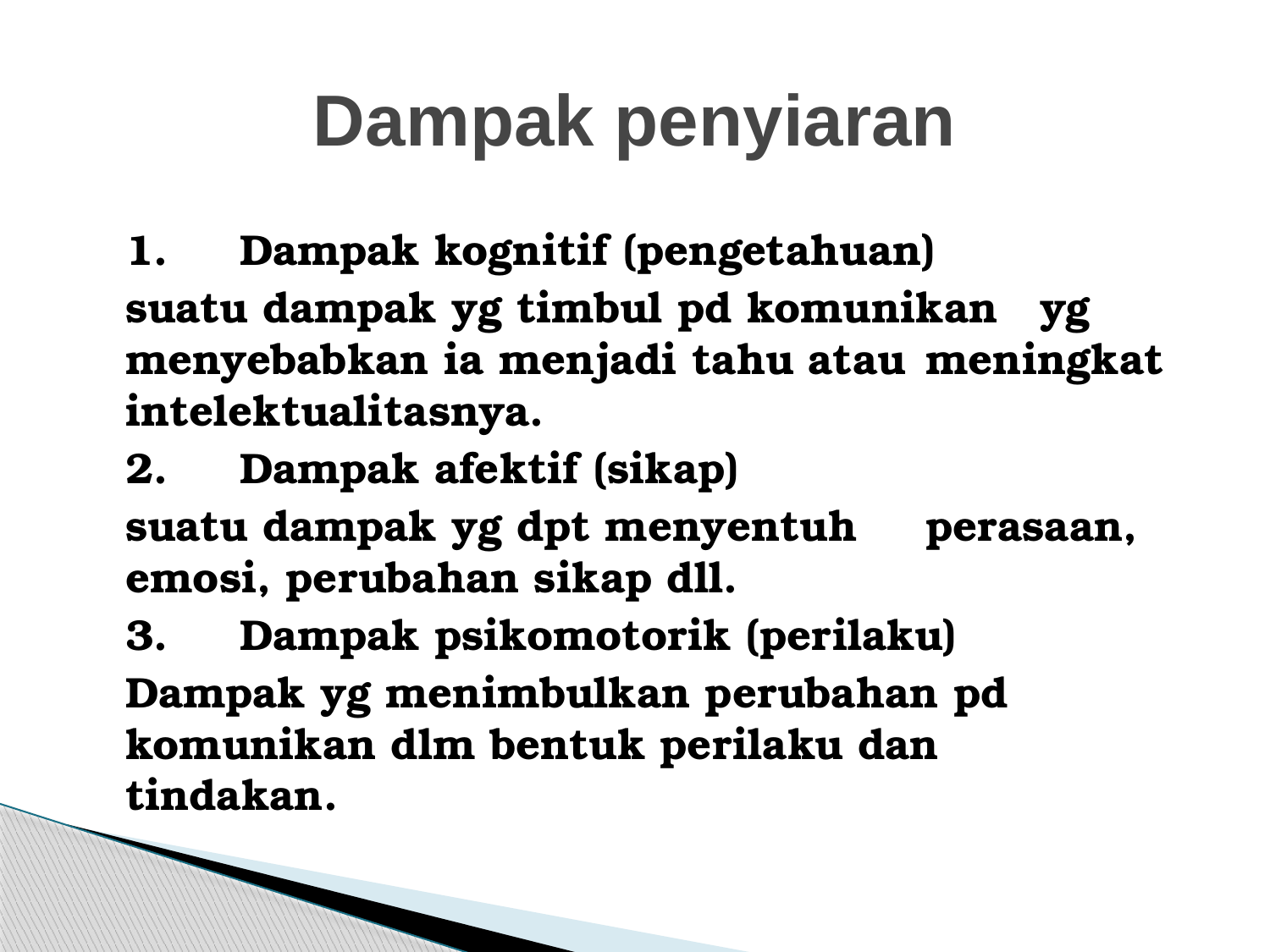

# Dampak penyiaran

	1. 	Dampak kognitif (pengetahuan)
		suatu dampak yg timbul pd komunikan 	yg menyebabkan ia menjadi tahu atau 	meningkat intelektualitasnya.
	2. 	Dampak afektif (sikap)
		suatu dampak yg dpt menyentuh 	perasaan, 	emosi, perubahan sikap dll.
	3. 	Dampak psikomotorik (perilaku)
		Dampak yg menimbulkan perubahan pd 	komunikan dlm bentuk perilaku dan 	tindakan.